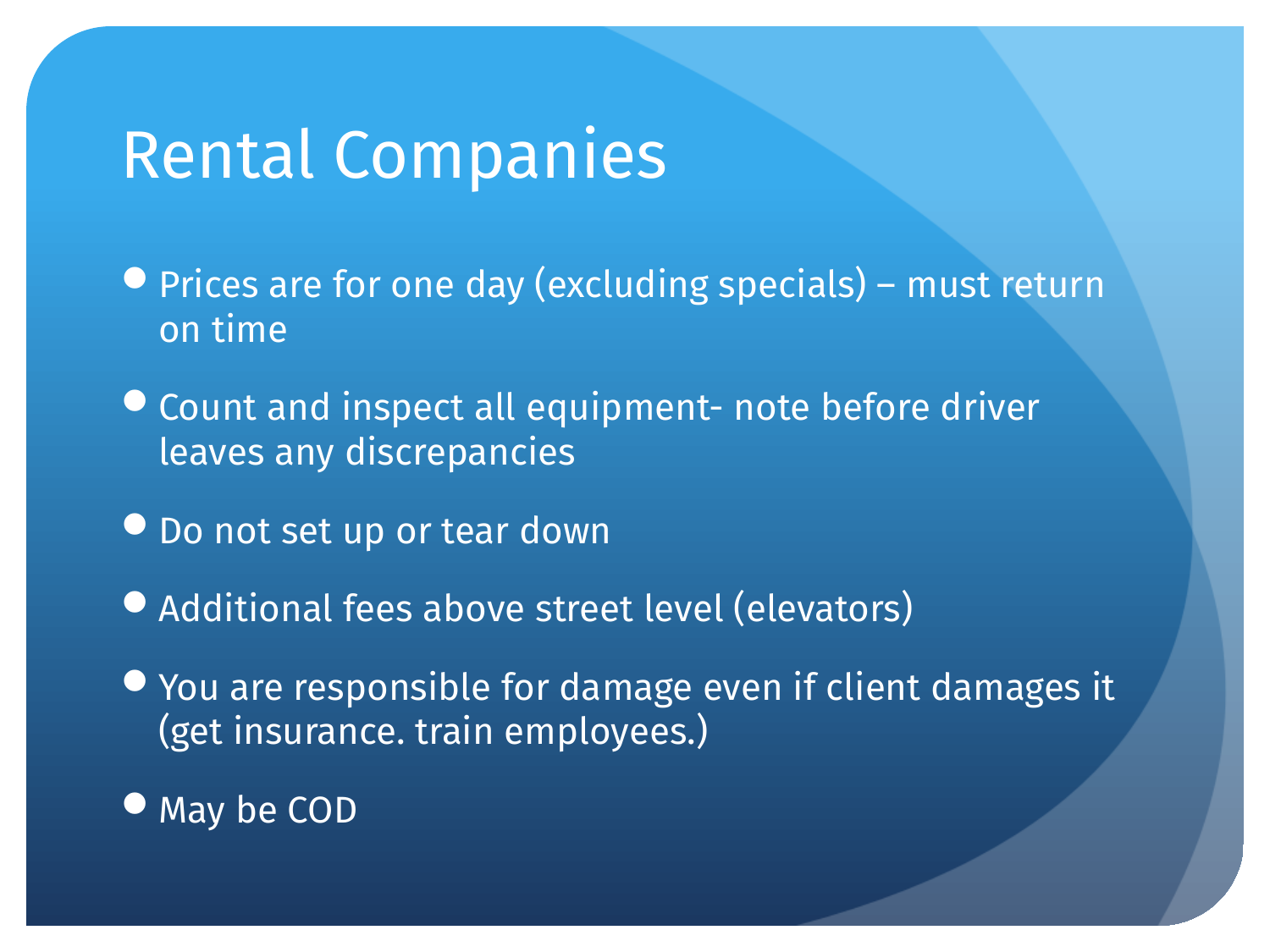

# Rental Companies
Prices are for one day (excluding specials) – must return on time
Count and inspect all equipment- note before driver leaves any discrepancies
Do not set up or tear down
Additional fees above street level (elevators)
You are responsible for damage even if client damages it (get insurance. train employees.)
May be COD